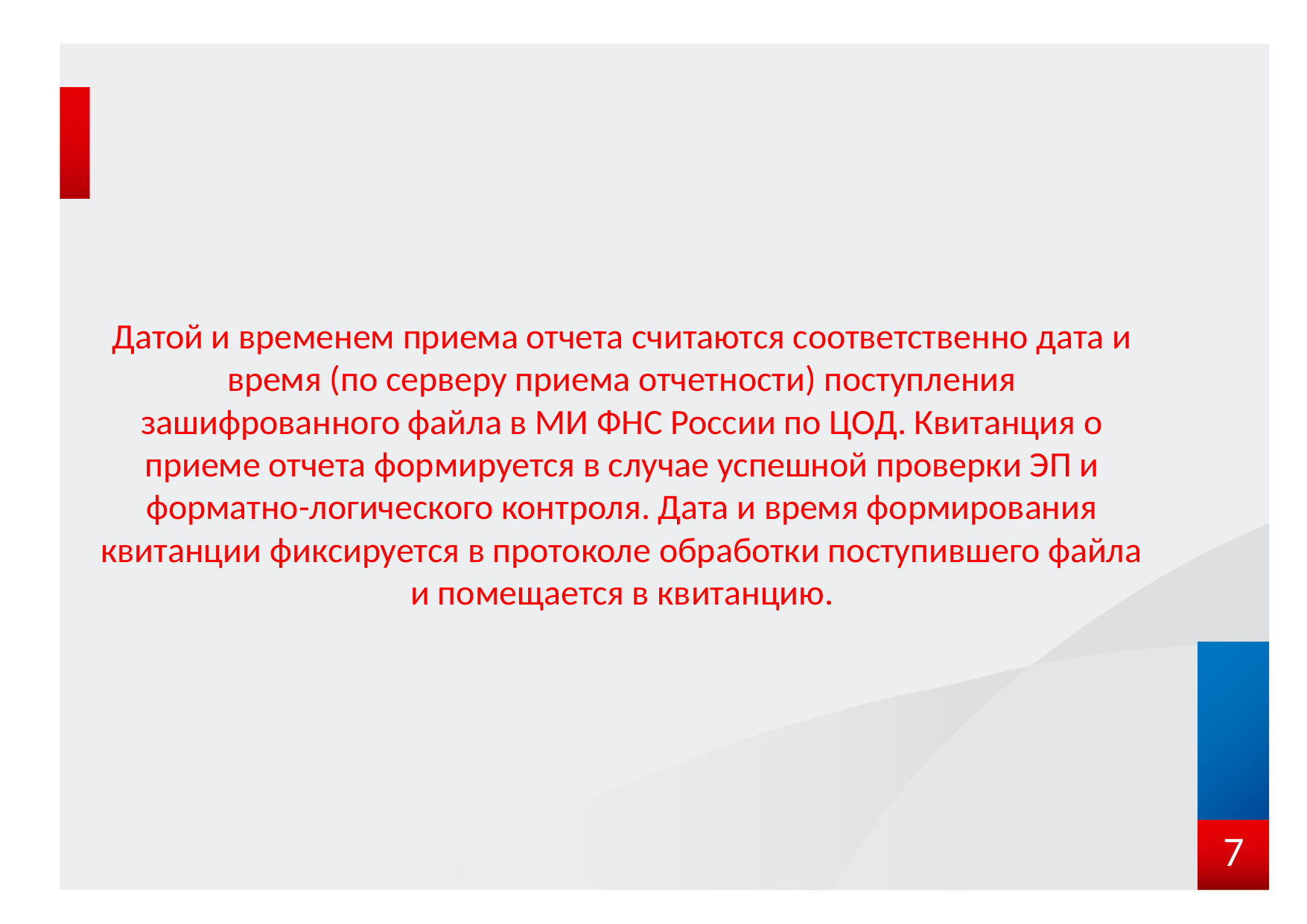

#

Датой и временем приема отчета считаются соответственно дата и время (по серверу приема отчетности) поступления зашифрованного файла в МИ ФНС России по ЦОД. Квитанция о приеме отчета формируется в случае успешной проверки ЭП и форматно-логического контроля. Дата и время формирования квитанции фиксируется в протоколе обработки поступившего файла и помещается в квитанцию.

7